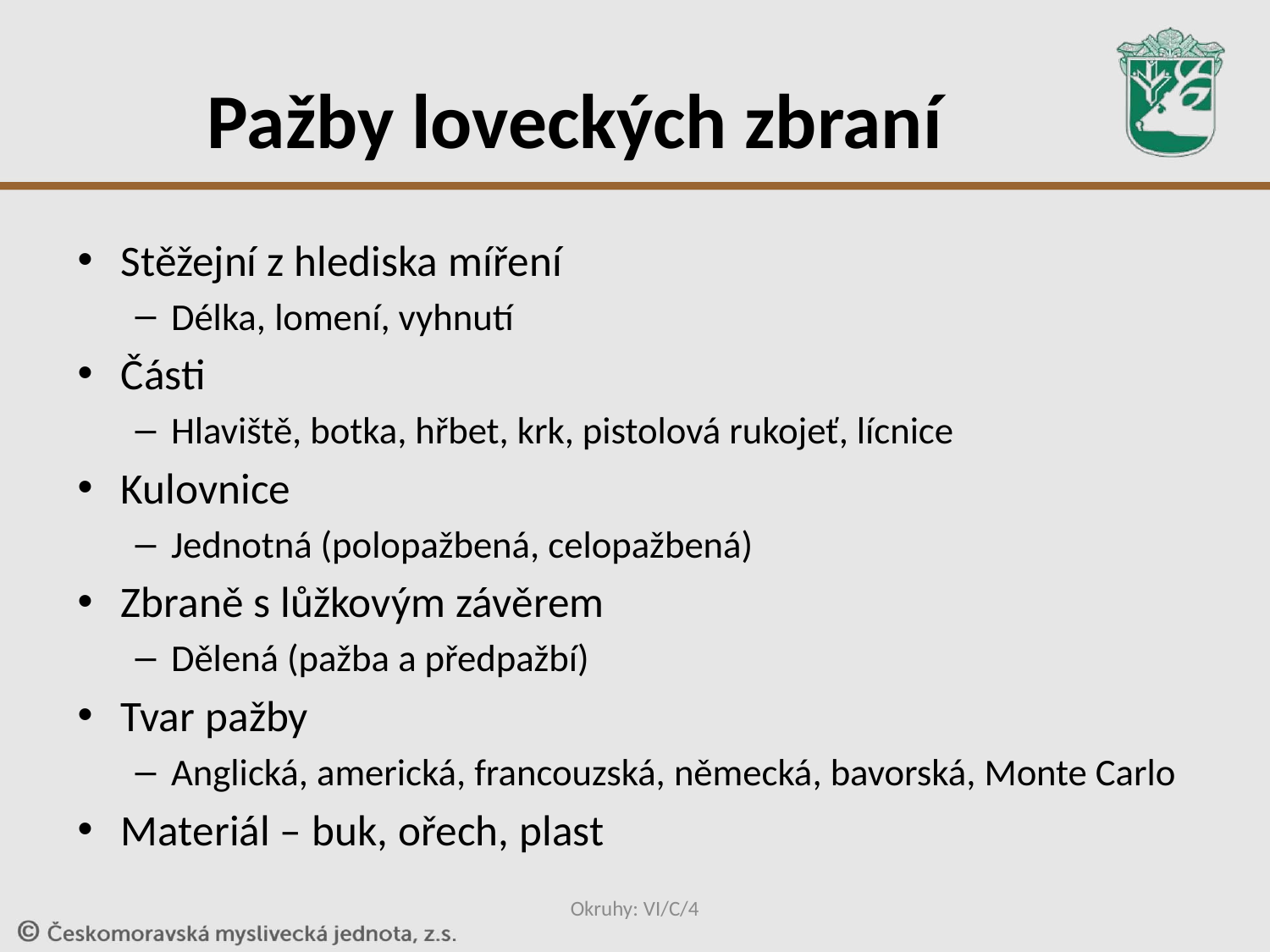

# Pažby loveckých zbraní
Stěžejní z hlediska míření
Délka, lomení, vyhnutí
Části
Hlaviště, botka, hřbet, krk, pistolová rukojeť, lícnice
Kulovnice
Jednotná (polopažbená, celopažbená)
Zbraně s lůžkovým závěrem
Dělená (pažba a předpažbí)
Tvar pažby
Anglická, americká, francouzská, německá, bavorská, Monte Carlo
Materiál – buk, ořech, plast
Okruhy: VI/C/4